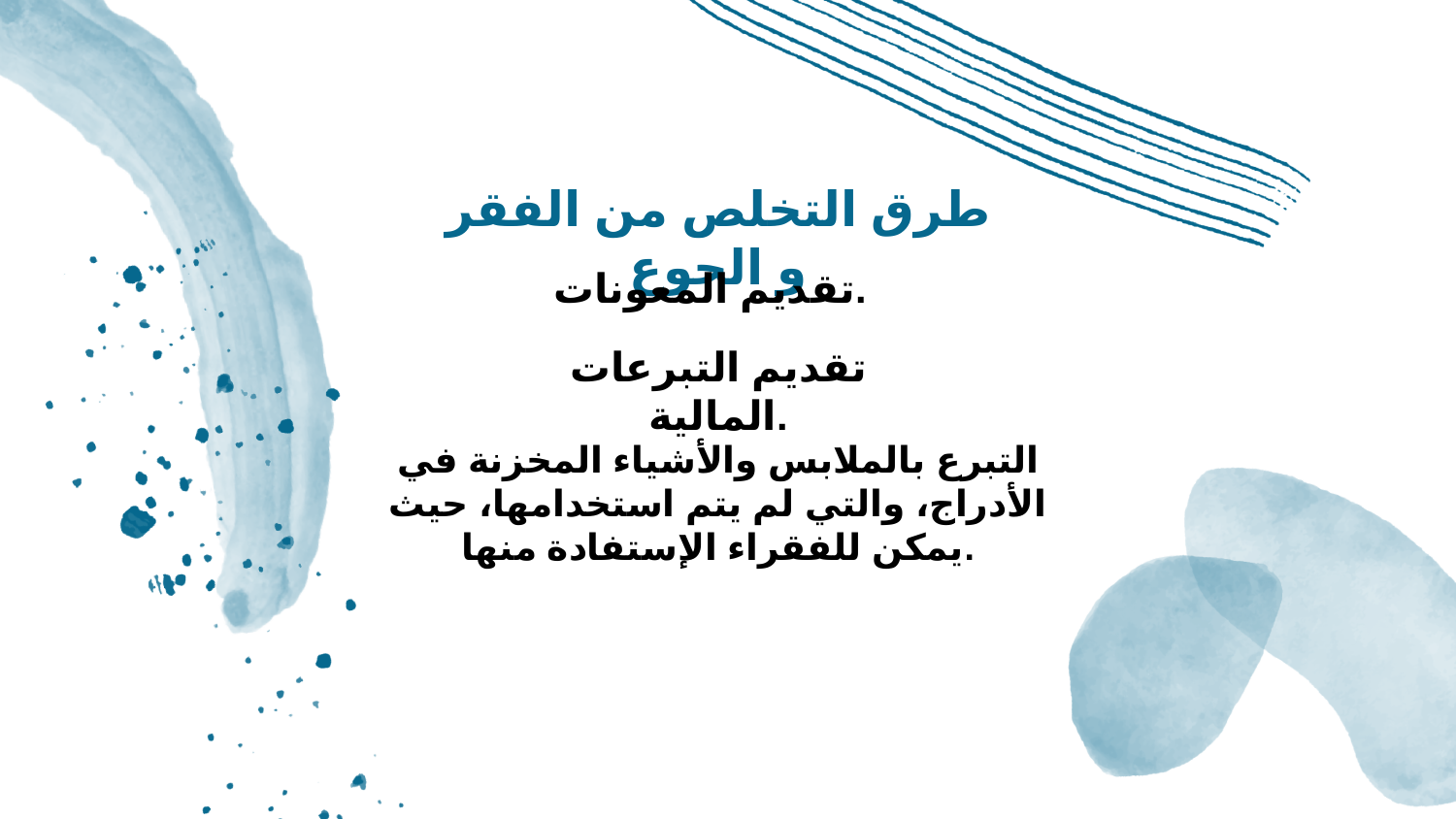

طرق التخلص من الفقر و الجوع

تقديم المعونات.
تقديم التبرعات المالية.

التبرع بالملابس والأشياء المخزنة في الأدراج، والتي لم يتم استخدامها، حيث يمكن للفقراء الإستفادة منها.